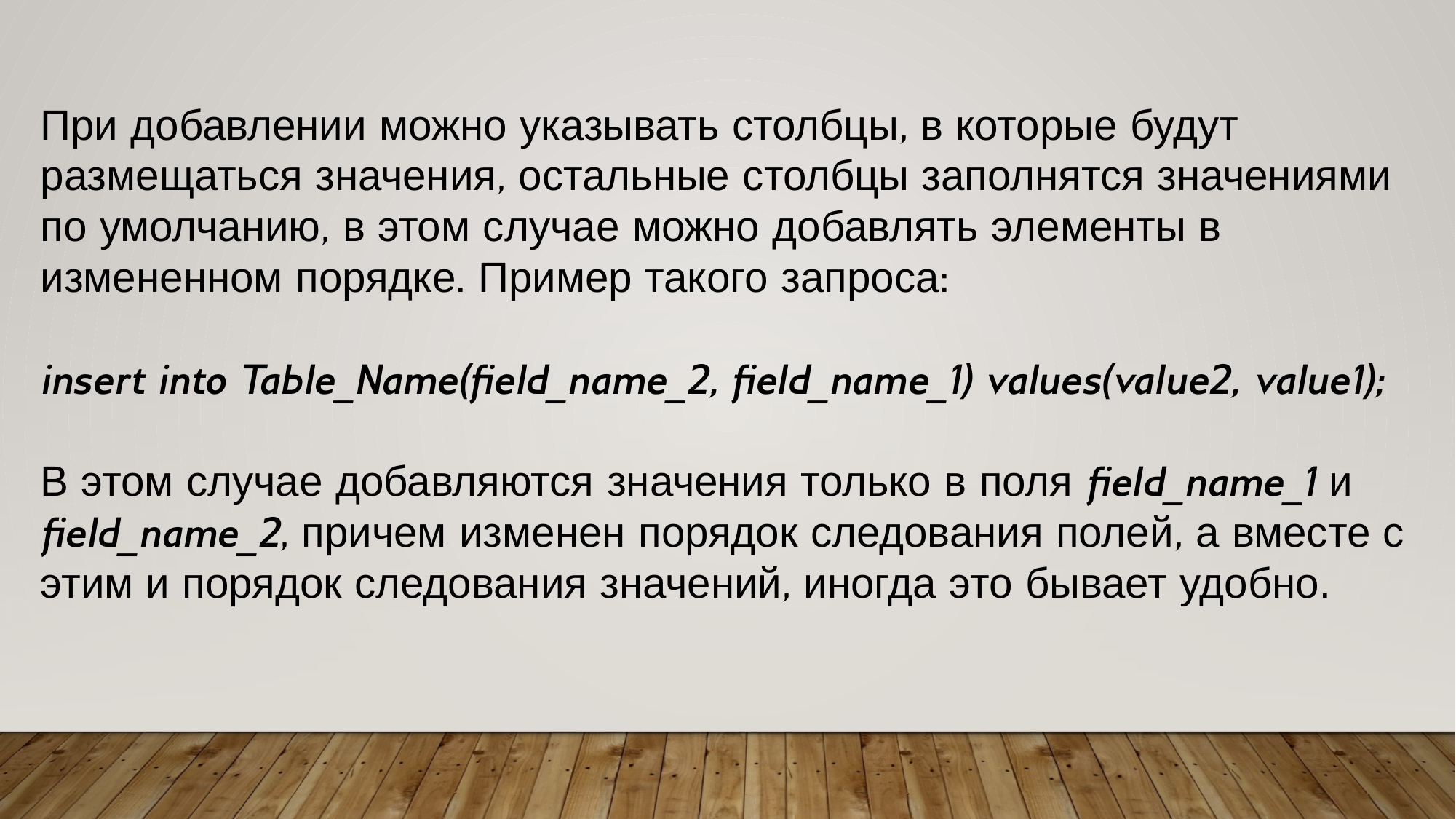

При добавлении можно указывать столбцы, в которые будут размещаться значения, остальные столбцы заполнятся значениями по умолчанию, в этом случае можно добавлять элементы в измененном порядке. Пример такого запроса:

insert into Table_Name(field_name_2, field_name_1) values(value2, value1);

В этом случае добавляются значения только в поля field_name_1 и field_name_2, причем изменен порядок следования полей, а вместе с этим и порядок следования значений, иногда это бывает удобно.